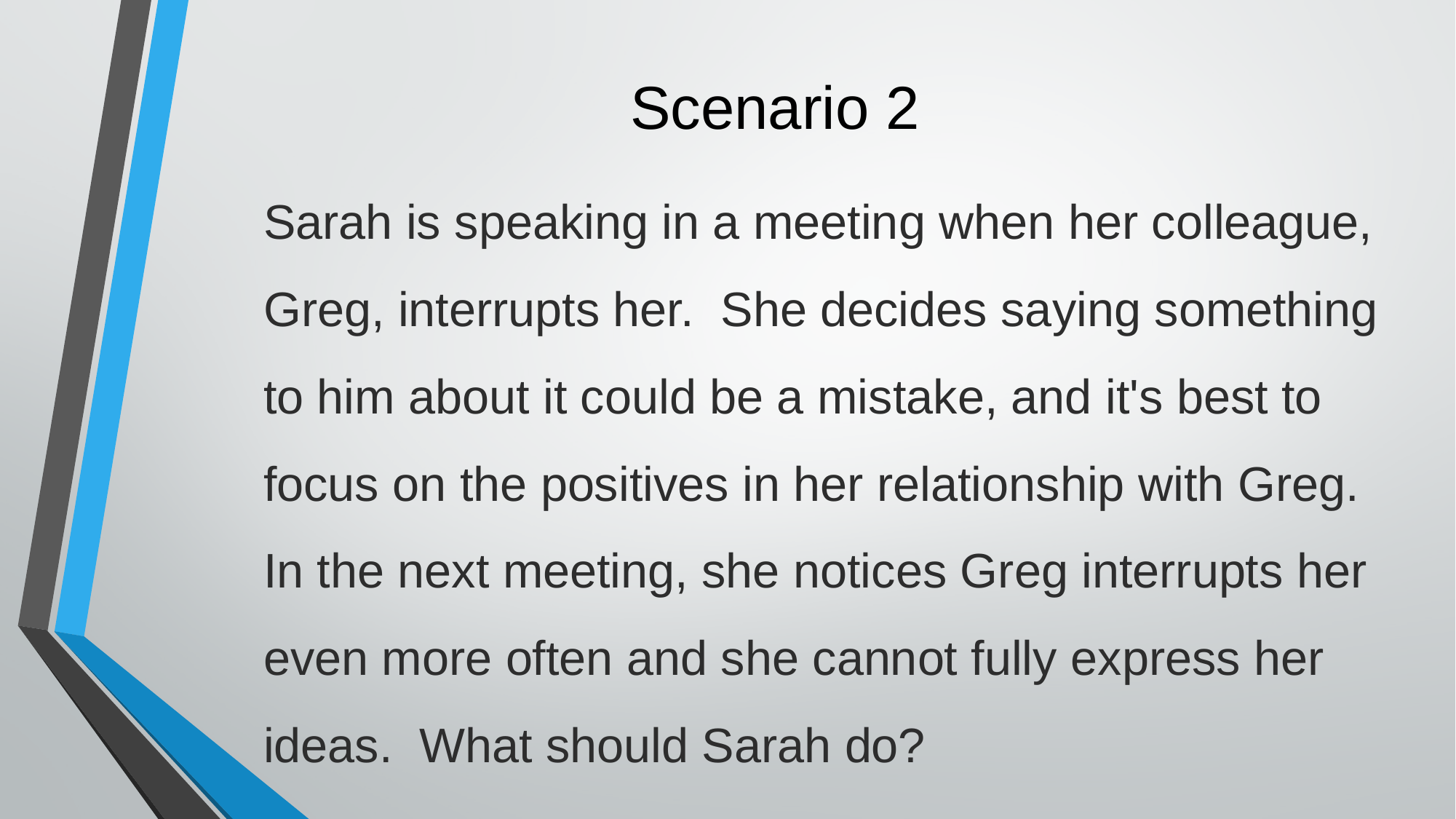

# Scenario 2
Sarah is speaking in a meeting when her colleague, Greg, interrupts her.  She decides saying something to him about it could be a mistake, and it's best to focus on the positives in her relationship with Greg.  In the next meeting, she notices Greg interrupts her even more often and she cannot fully express her ideas.  What should Sarah do?